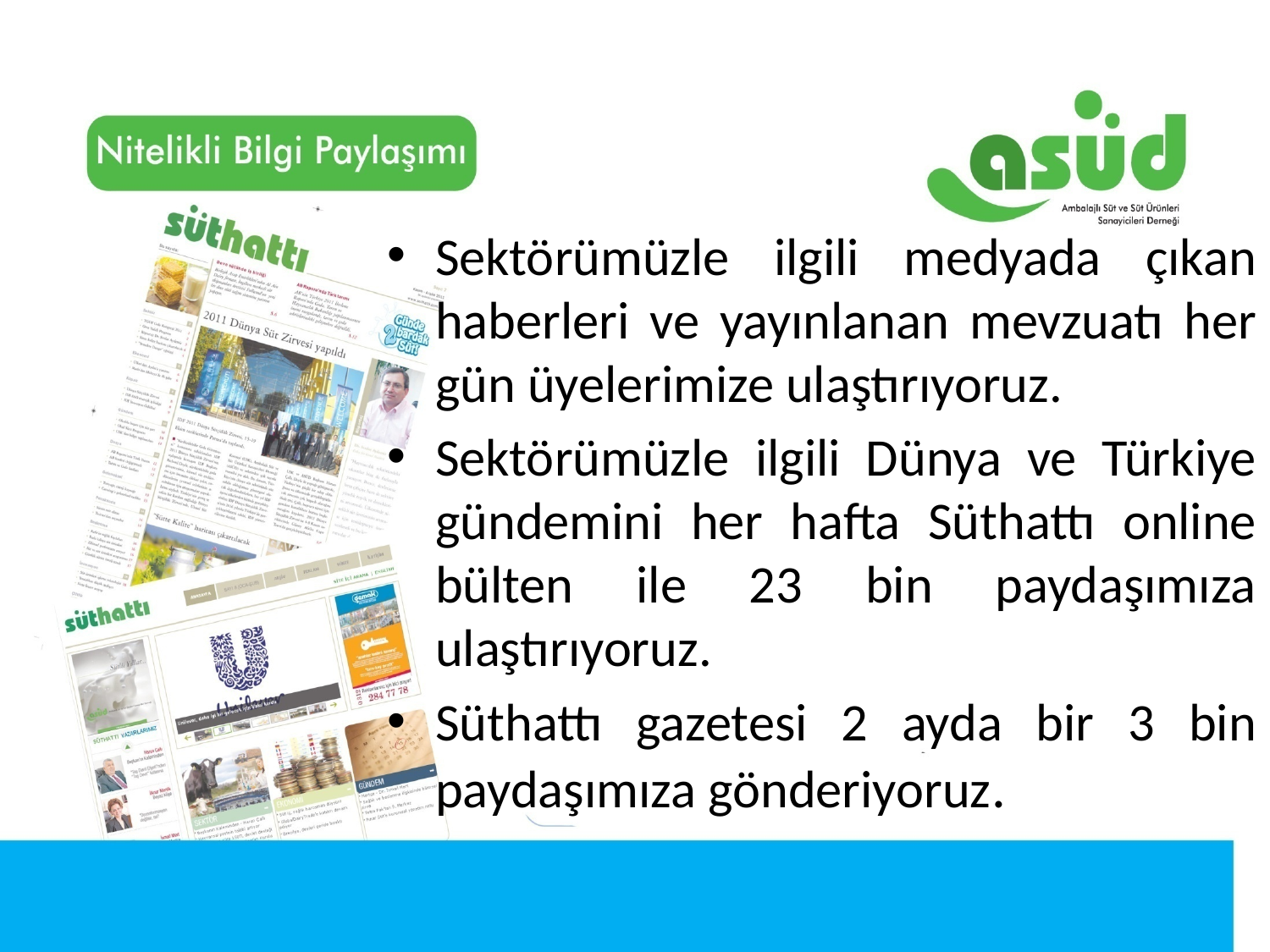

Sektörümüzle ilgili medyada çıkan haberleri ve yayınlanan mevzuatı her gün üyelerimize ulaştırıyoruz.
Sektörümüzle ilgili Dünya ve Türkiye gündemini her hafta Süthattı online bülten ile 23 bin paydaşımıza ulaştırıyoruz.
Süthattı gazetesi 2 ayda bir 3 bin paydaşımıza gönderiyoruz.